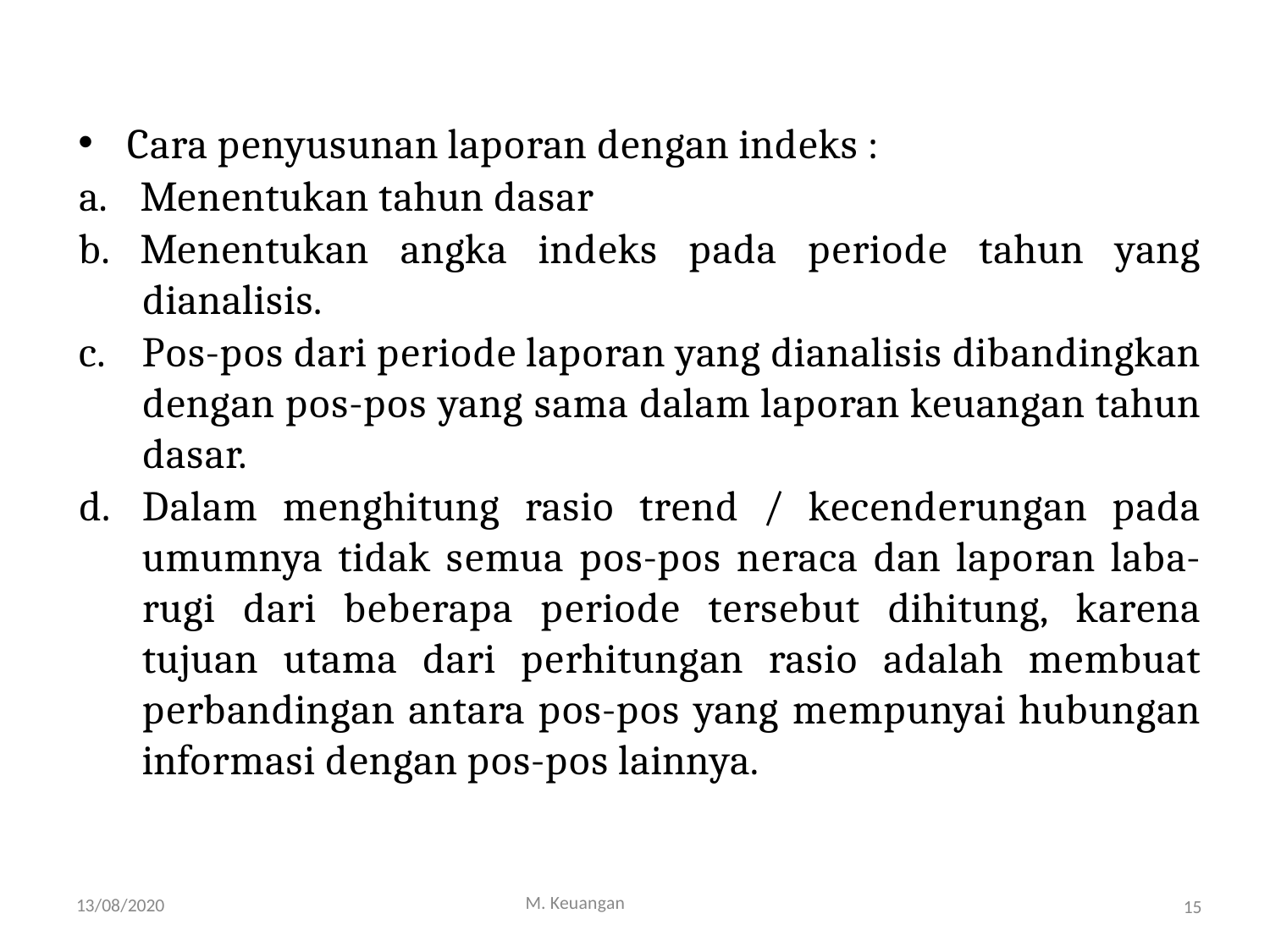

Cara penyusunan laporan dengan indeks :
Menentukan tahun dasar
Menentukan angka indeks pada periode tahun yang dianalisis.
Pos-pos dari periode laporan yang dianalisis dibandingkan dengan pos-pos yang sama dalam laporan keuangan tahun dasar.
Dalam menghitung rasio trend / kecenderungan pada umumnya tidak semua pos-pos neraca dan laporan laba-rugi dari beberapa periode tersebut dihitung, karena tujuan utama dari perhitungan rasio adalah membuat perbandingan antara pos-pos yang mempunyai hubungan informasi dengan pos-pos lainnya.
M. Keuangan
13/08/2020
15